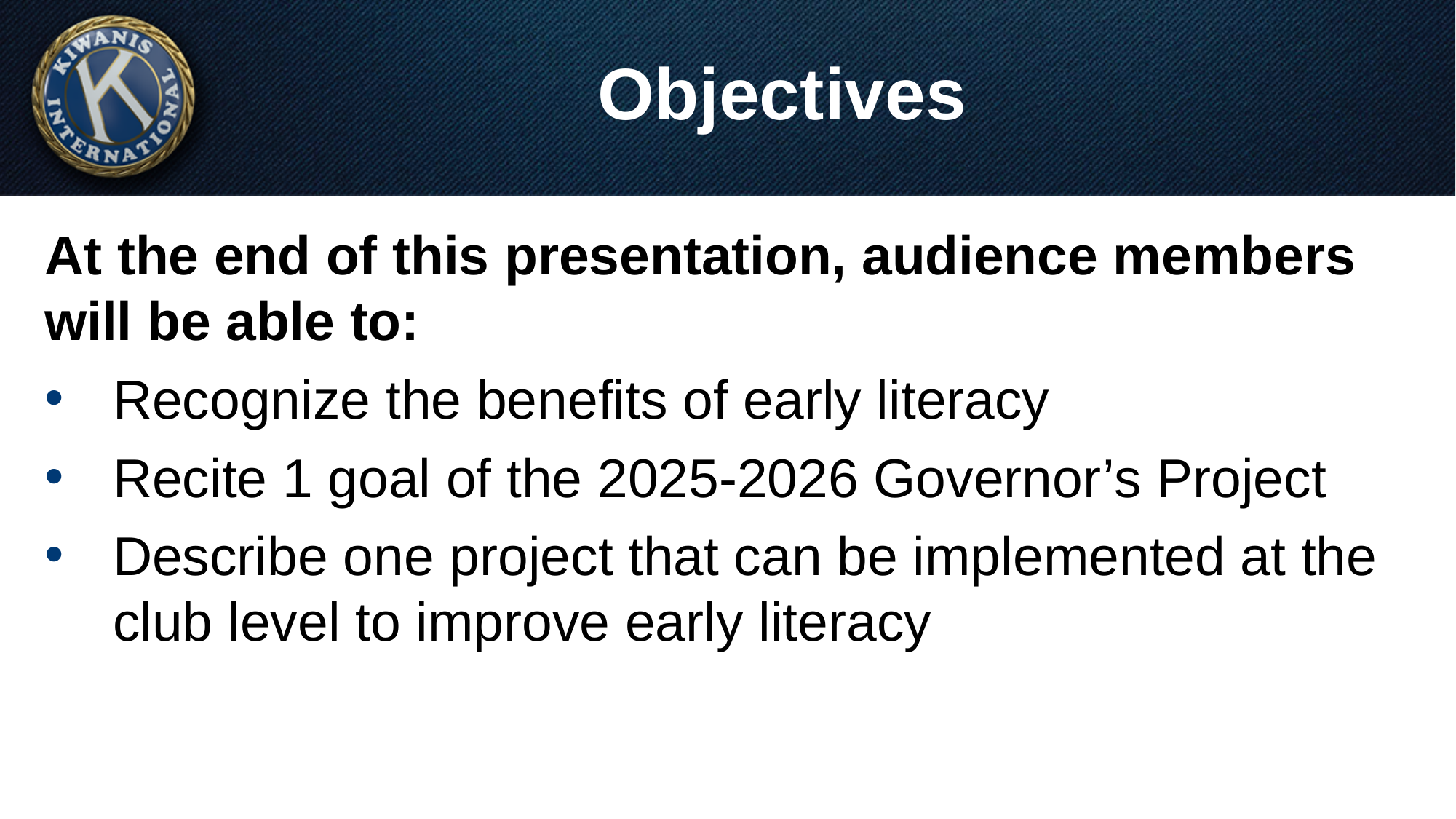

# Objectives
At the end of this presentation, audience members will be able to:
Recognize the benefits of early literacy
Recite 1 goal of the 2025-2026 Governor’s Project
Describe one project that can be implemented at the club level to improve early literacy